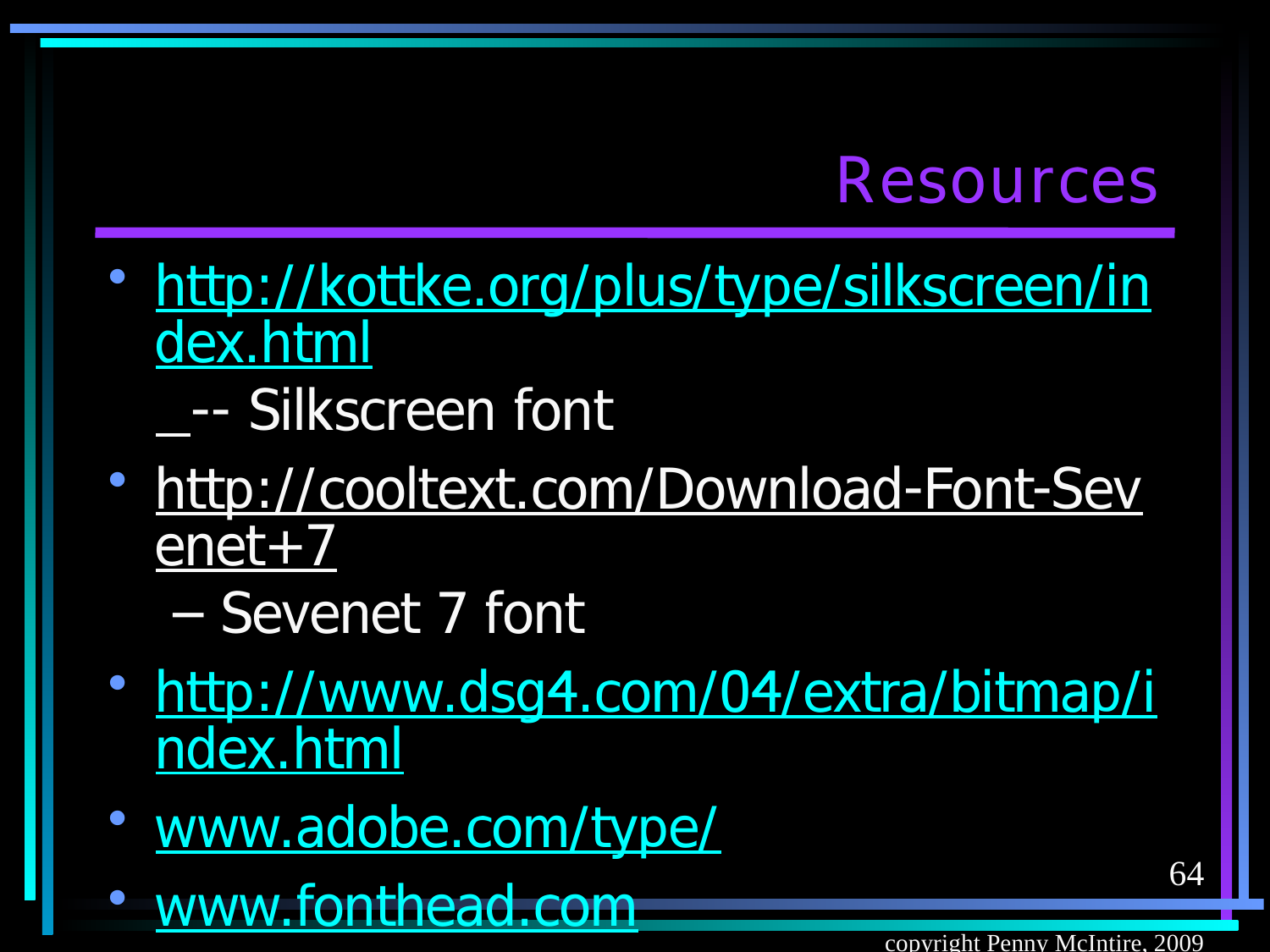

# Resources
http://kottke.org/plus/type/silkscreen/index.html  -- Silkscreen font
http://cooltext.com/Download-Font-Sevenet+7 – Sevenet 7 font
http://www.dsg4.com/04/extra/bitmap/index.html
www.adobe.com/type/
www.fonthead.com

64
copyright Penny McIntire, 2009